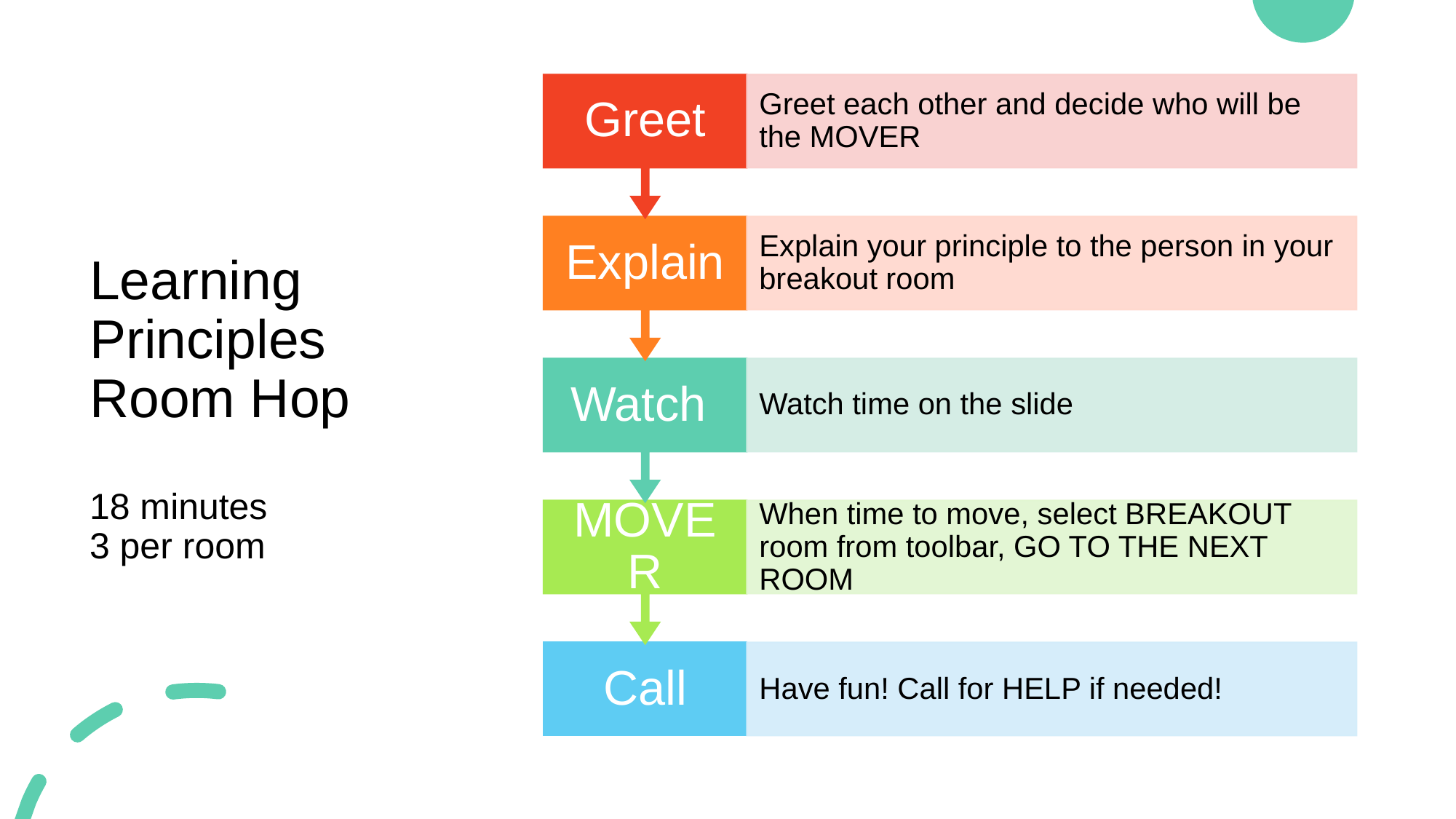

Call
Have fun! Call for HELP if needed!
MOVER
When time to move, select BREAKOUT room from toolbar, GO TO THE NEXT ROOM
Watch
Watch time on the slide
Explain
Explain your principle to the person in your breakout room
Greet
Greet each other and decide who will be the MOVER
# Learning Principles Room Hop 18 minutes 3 per room